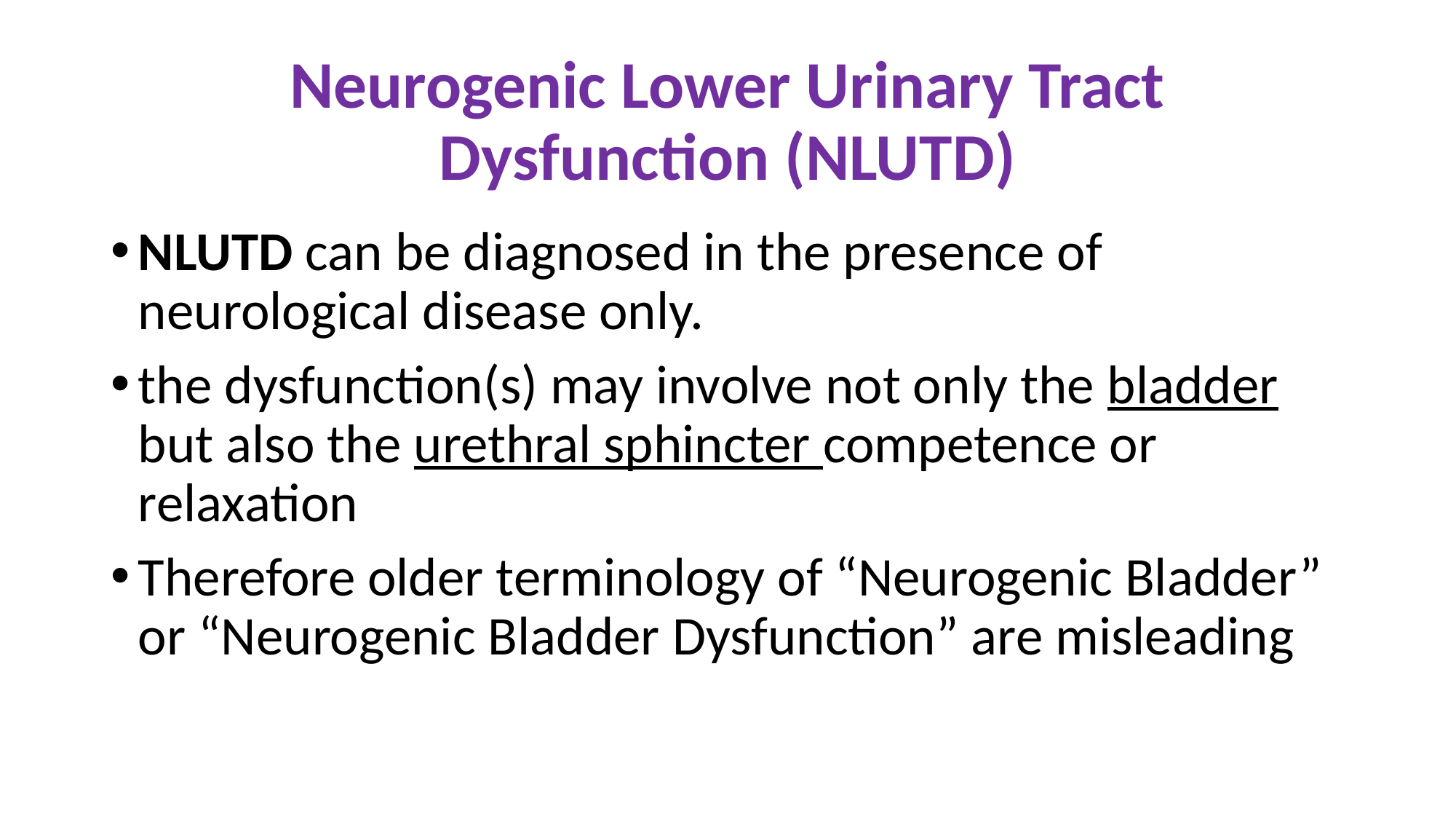

# Neurogenic Lower Urinary Tract Dysfunction (NLUTD)
NLUTD can be diagnosed in the presence of neurological disease only.
the dysfunction(s) may involve not only the bladder but also the urethral sphincter competence or relaxation
Therefore older terminology of “Neurogenic Bladder” or “Neurogenic Bladder Dysfunction” are misleading